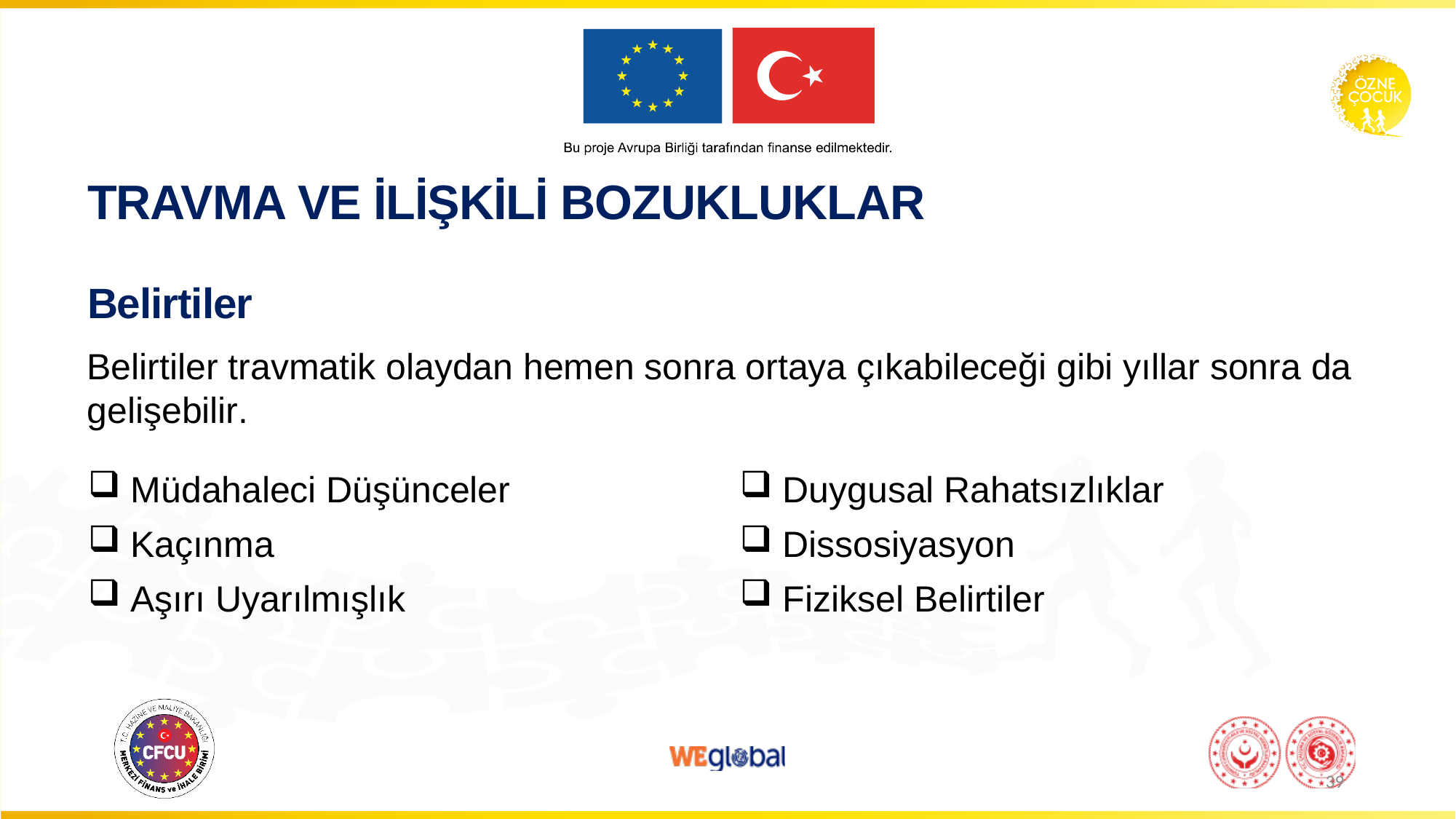

# TRAVMA VE İLİŞKİLİ BOZUKLUKLAR Belirtiler
Belirtiler travmatik olaydan hemen sonra ortaya çıkabileceği gibi yıllar sonra da gelişebilir.
 Müdahaleci Düşünceler
 Kaçınma
 Aşırı Uyarılmışlık

 Duygusal Rahatsızlıklar
 Dissosiyasyon
 Fiziksel Belirtiler
39